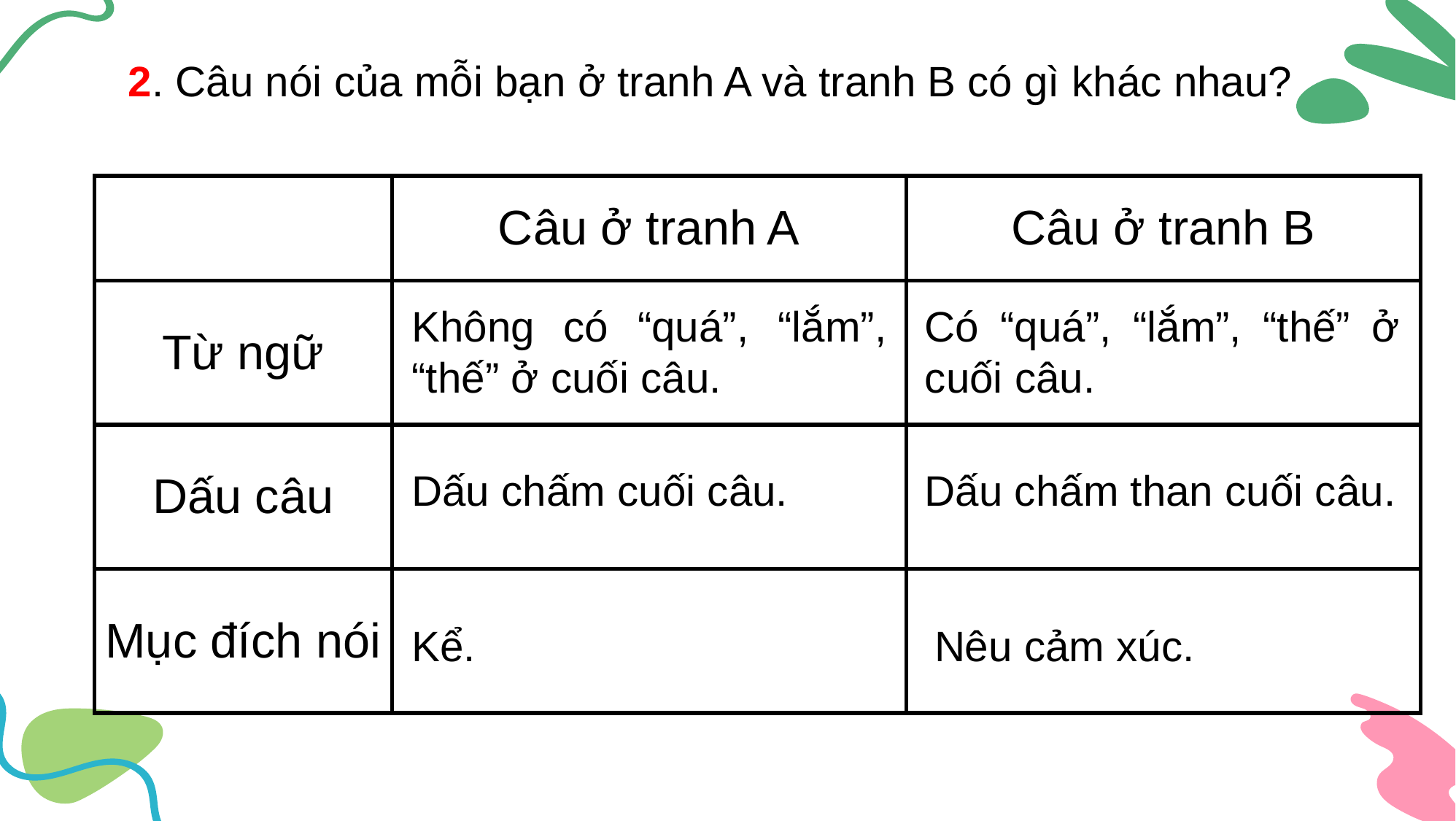

2. Câu nói của mỗi bạn ở tranh A và tranh B có gì khác nhau?
|  | Câu ở tranh A | Câu ở tranh B |
| --- | --- | --- |
| Từ ngữ |  |  |
| Dấu câu |  |  |
| Mục đích nói |  |  |
Có “quá”, “lắm”, “thế” ở cuối câu.
Không có “quá”, “lắm”, “thế” ở cuối câu.
Dấu chấm than cuối câu.
Dấu chấm cuối câu.
Kể.
Nêu cảm xúc.